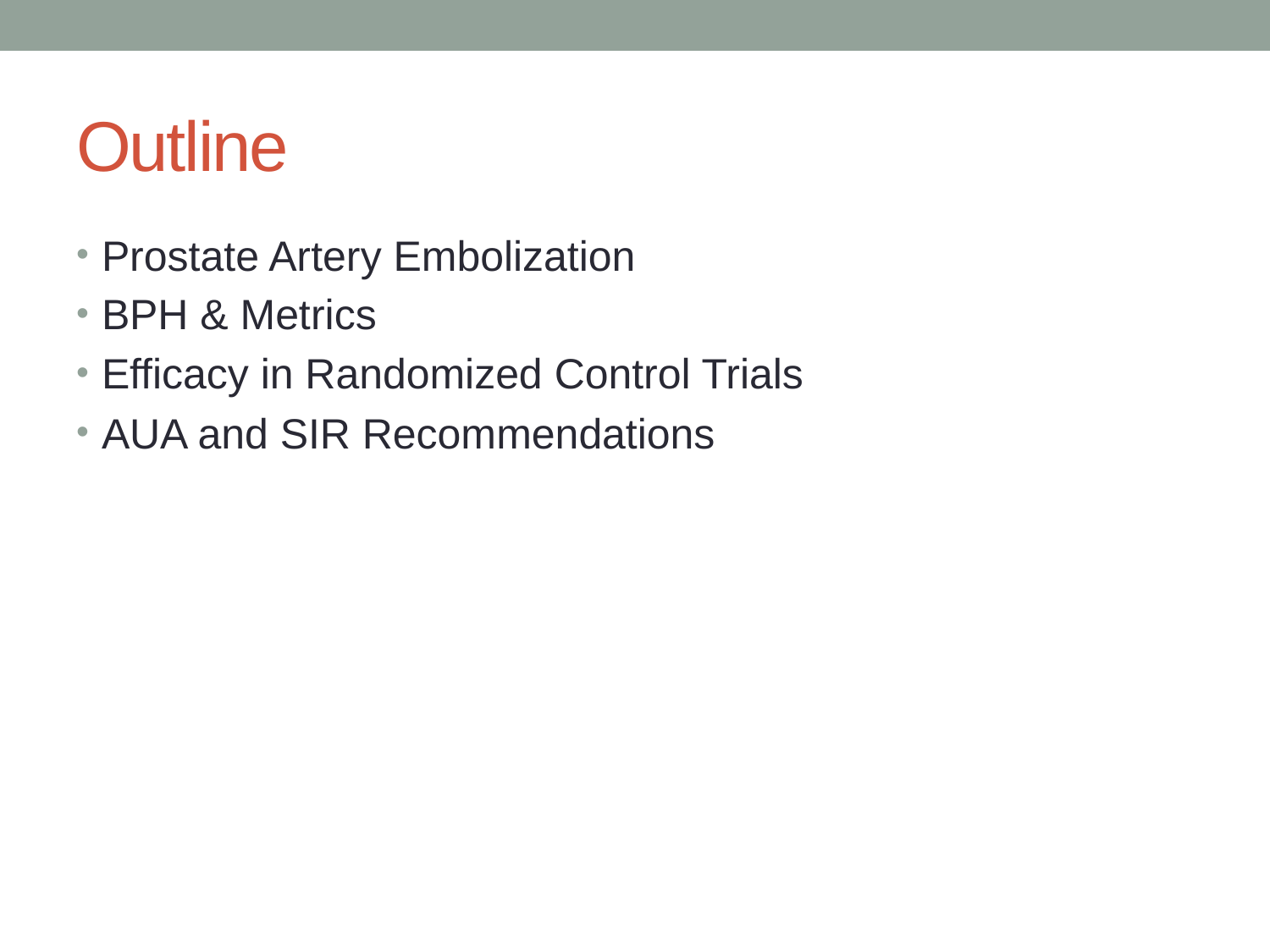

# Outline
Prostate Artery Embolization
BPH & Metrics
Efficacy in Randomized Control Trials
AUA and SIR Recommendations